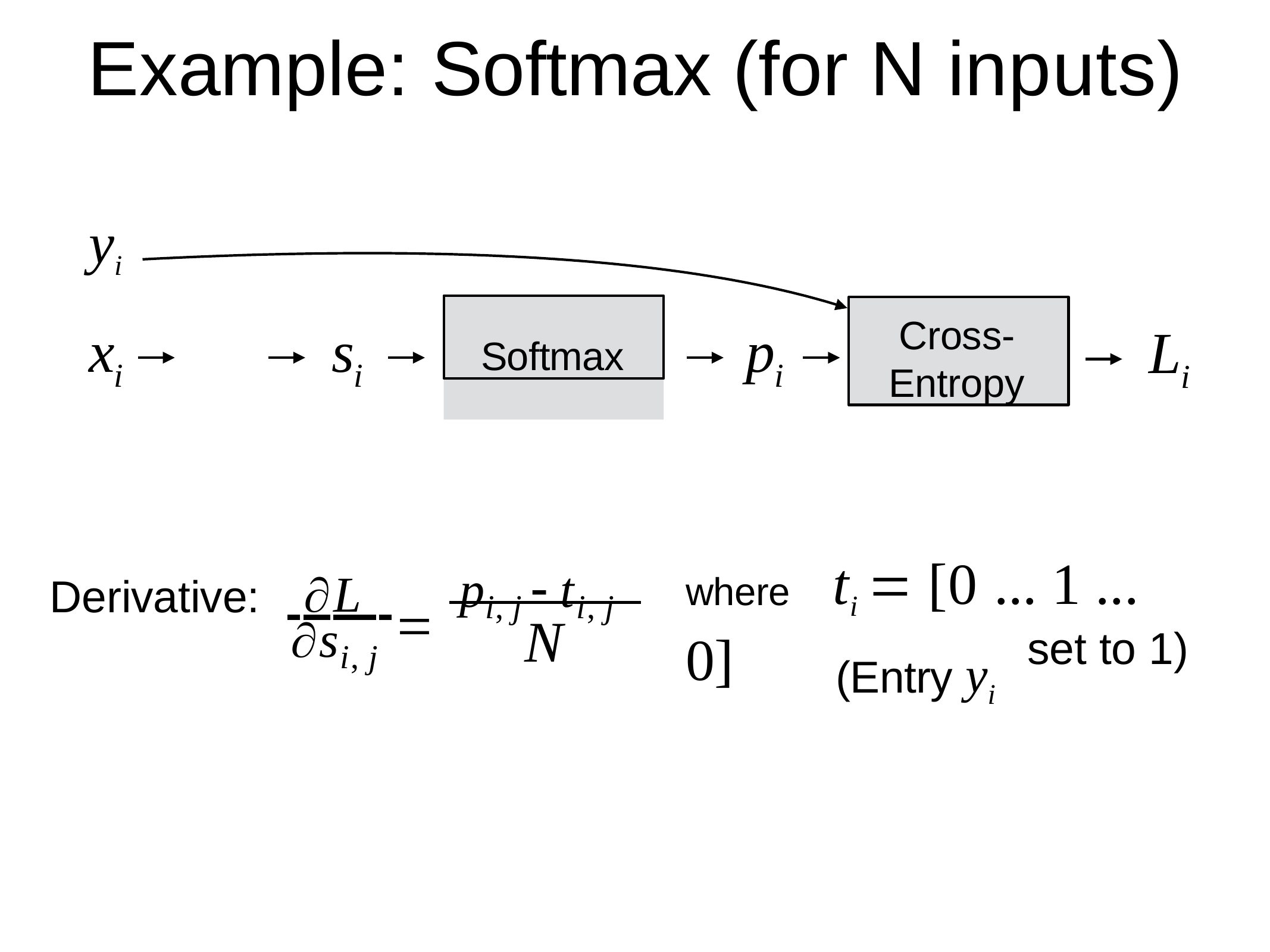

# Example: Softmax (for N inputs)
yi

Softmax
Cross-  Entropy

x
s
p
L

i
i
i
i

 ∂L  =	pi, j − ti, j
where	ti = [0 ... 1 ... 0]
Derivative:

N
(Entry yi
∂si, j
set to 1)